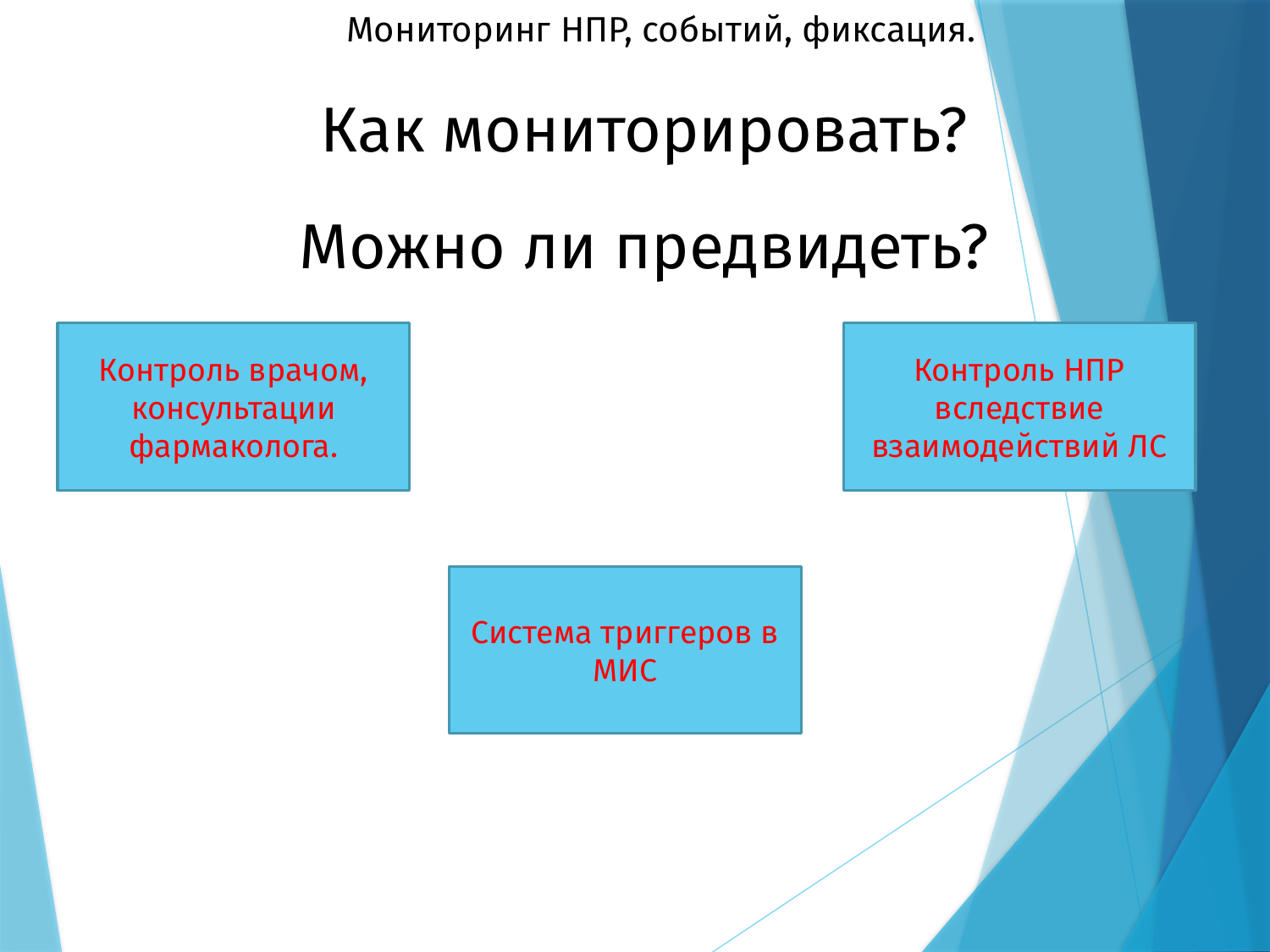

Мониторинг НПР, событий, фиксация.
Как мониторировать?
Можно ли предвидеть?
Контроль НПР вследствие взаимодействий ЛС
Контроль врачом, консультации фармаколога.
Система триггеров в МИС